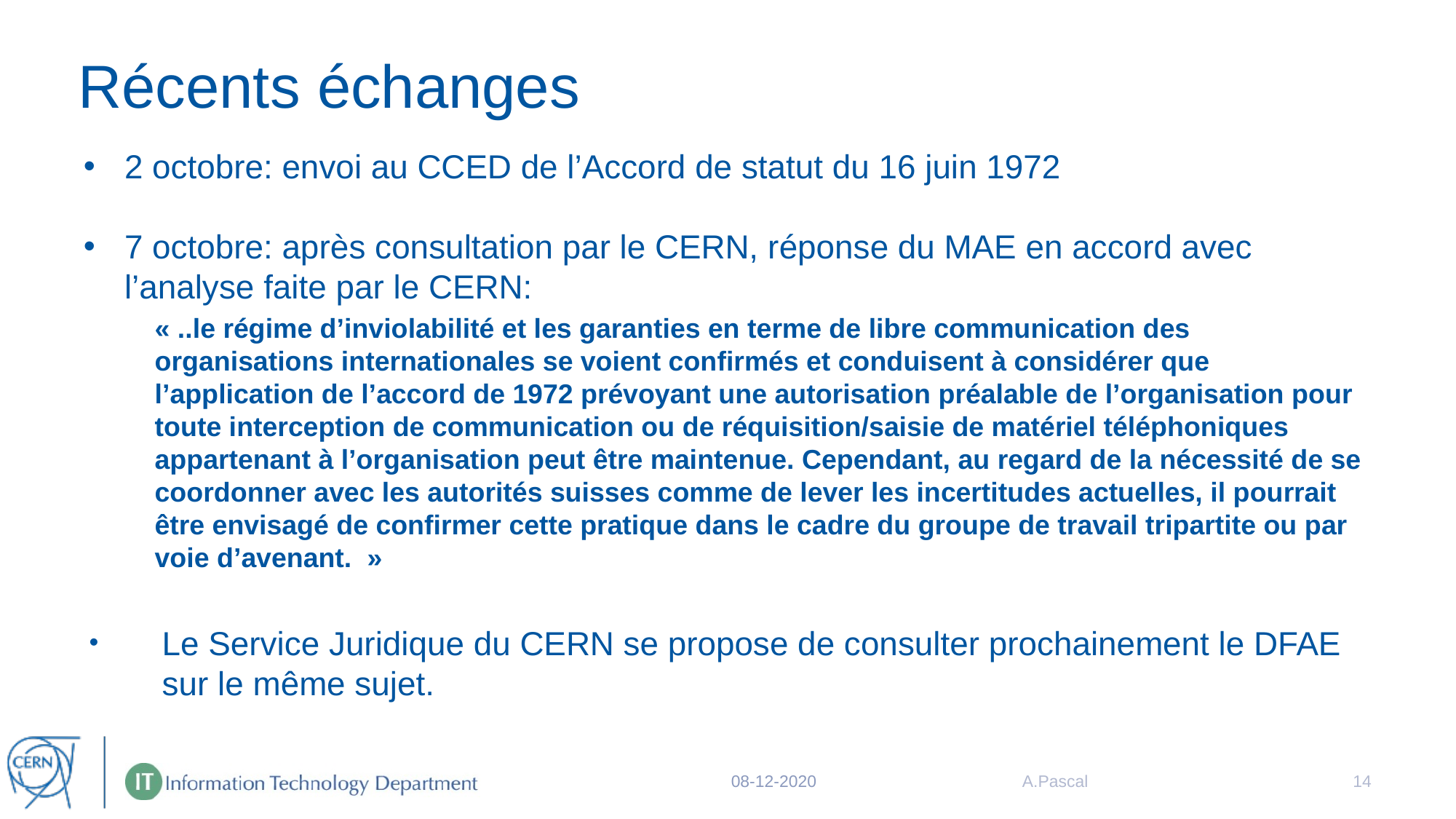

# Récents échanges
2 octobre: envoi au CCED de l’Accord de statut du 16 juin 1972

7 octobre: après consultation par le CERN, réponse du MAE en accord avec l’analyse faite par le CERN:
« ..le régime d’inviolabilité et les garanties en terme de libre communication des organisations internationales se voient confirmés et conduisent à considérer que l’application de l’accord de 1972 prévoyant une autorisation préalable de l’organisation pour toute interception de communication ou de réquisition/saisie de matériel téléphoniques appartenant à l’organisation peut être maintenue. Cependant, au regard de la nécessité de se coordonner avec les autorités suisses comme de lever les incertitudes actuelles, il pourrait être envisagé de confirmer cette pratique dans le cadre du groupe de travail tripartite ou par voie d’avenant.  »

Le Service Juridique du CERN se propose de consulter prochainement le DFAE sur le même sujet.
08-12-2020
A.Pascal
14